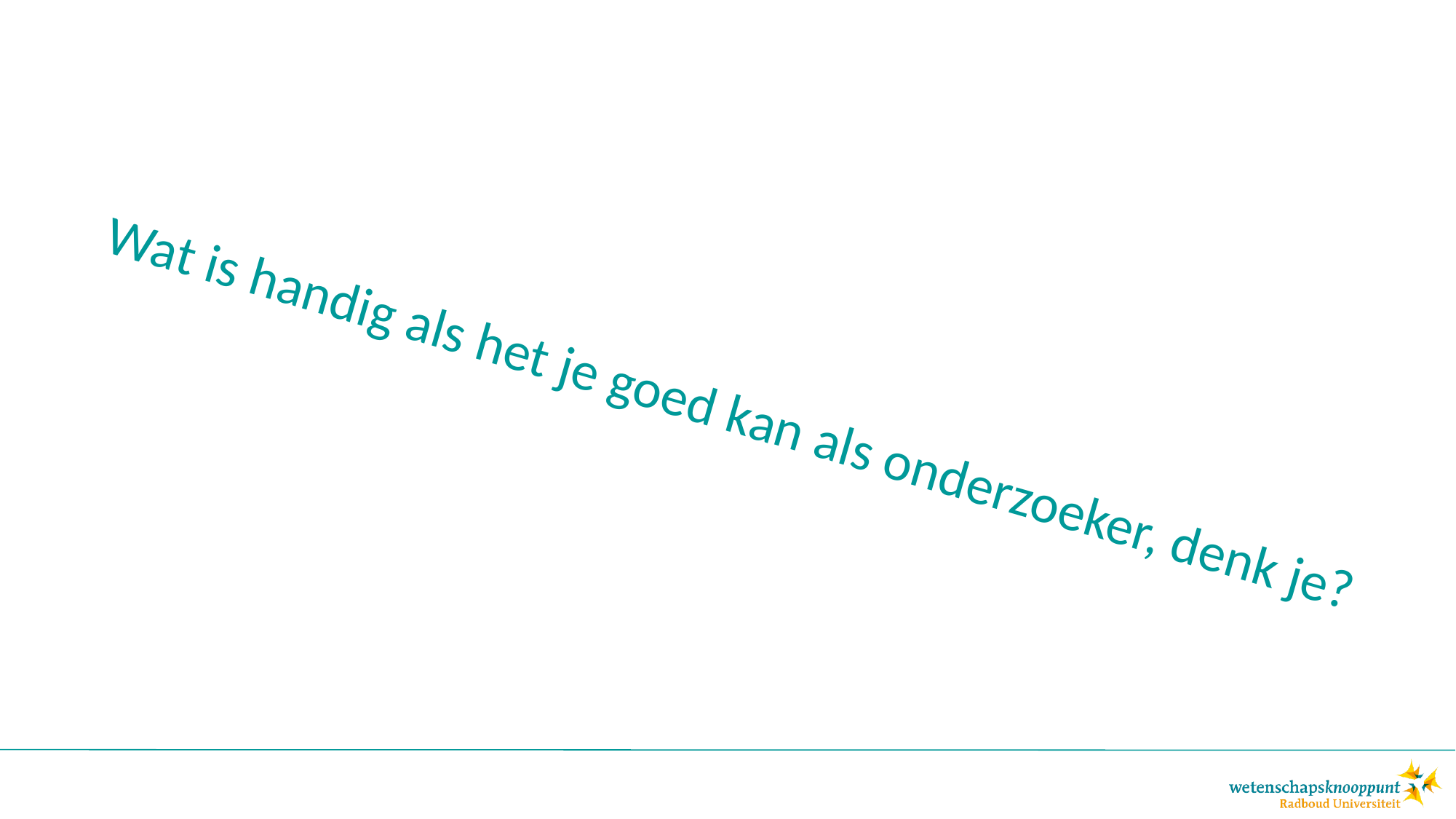

# Wat is handig als het je goed kan als onderzoeker, denk je?